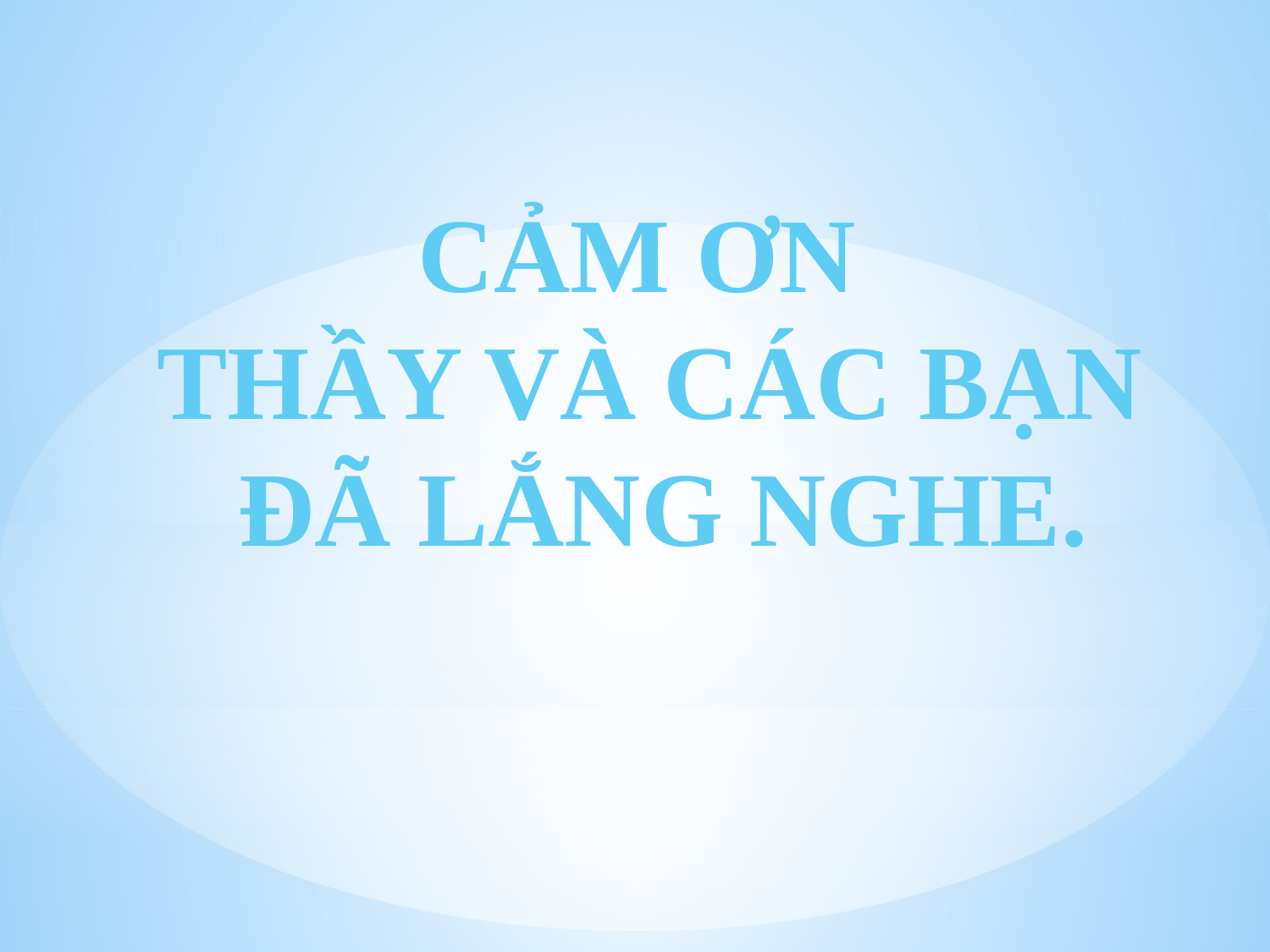

CẢM ƠN
THẦY VÀ CÁC BẠN
 ĐÃ LẮNG NGHE.